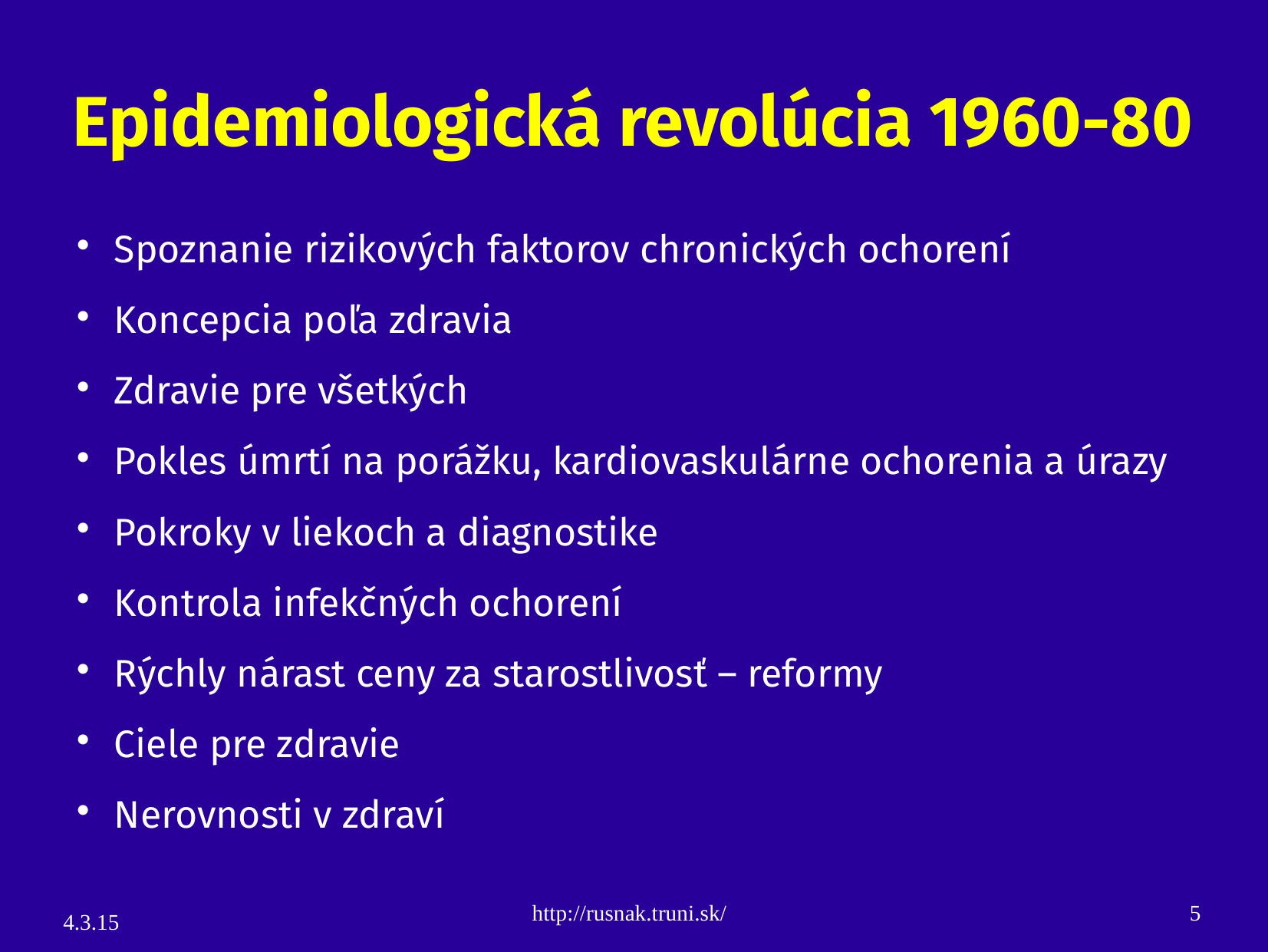

# Epidemiologická revolúcia 1960-80
Spoznanie rizikových faktorov chronických ochorení
Koncepcia poľa zdravia
Zdravie pre všetkých
Pokles úmrtí na porážku, kardiovaskulárne ochorenia a úrazy
Pokroky v liekoch a diagnostike
Kontrola infekčných ochorení
Rýchly nárast ceny za starostlivosť – reformy
Ciele pre zdravie
Nerovnosti v zdraví
http://rusnak.truni.sk/
5
4.3.15